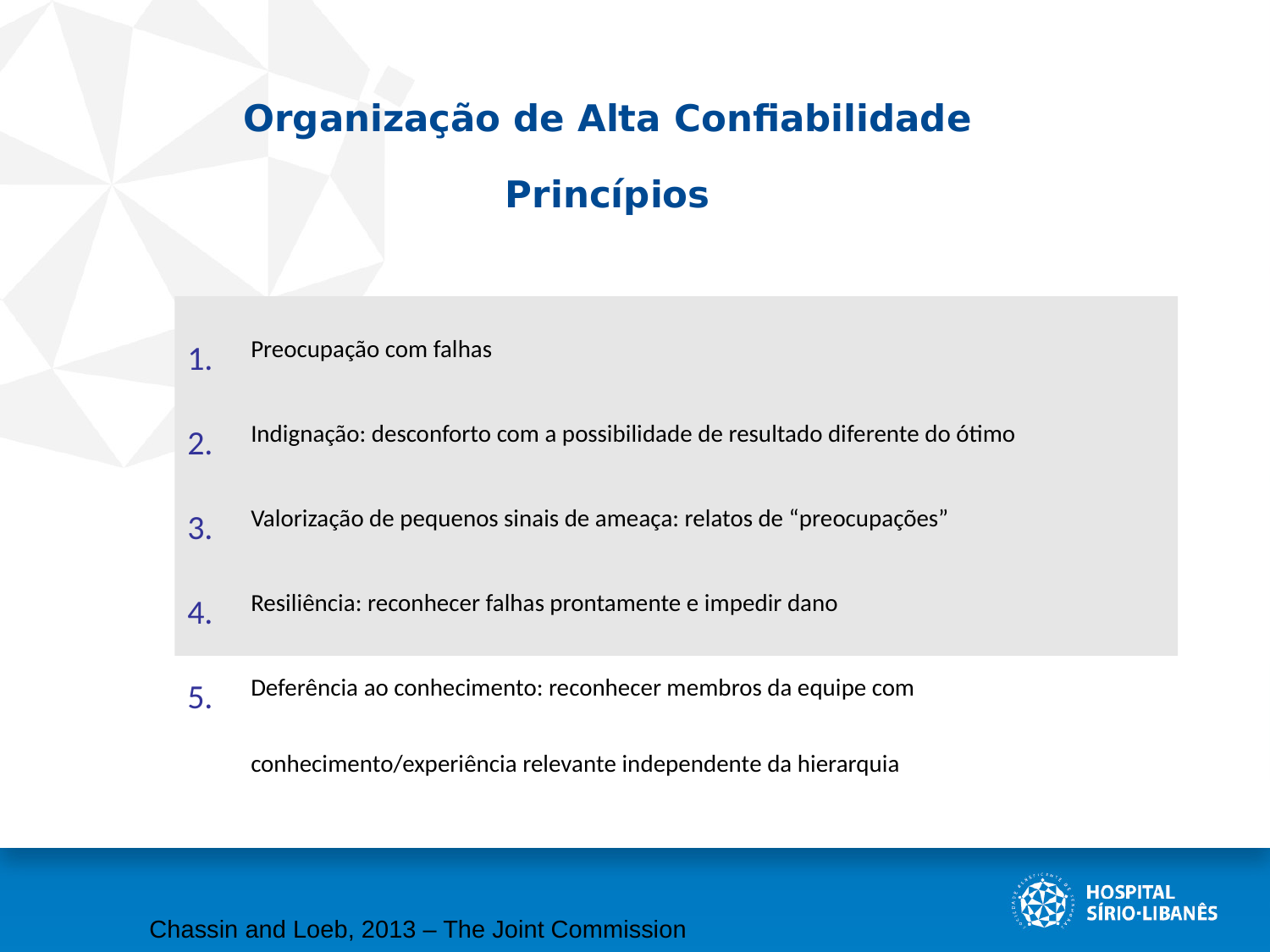

Organização de Alta Confiabilidade
Princípios
Preocupação com falhas
Indignação: desconforto com a possibilidade de resultado diferente do ótimo
Valorização de pequenos sinais de ameaça: relatos de “preocupações”
Resiliência: reconhecer falhas prontamente e impedir dano
Deferência ao conhecimento: reconhecer membros da equipe com conhecimento/experiência relevante independente da hierarquia
Chassin and Loeb, 2013 – The Joint Commission